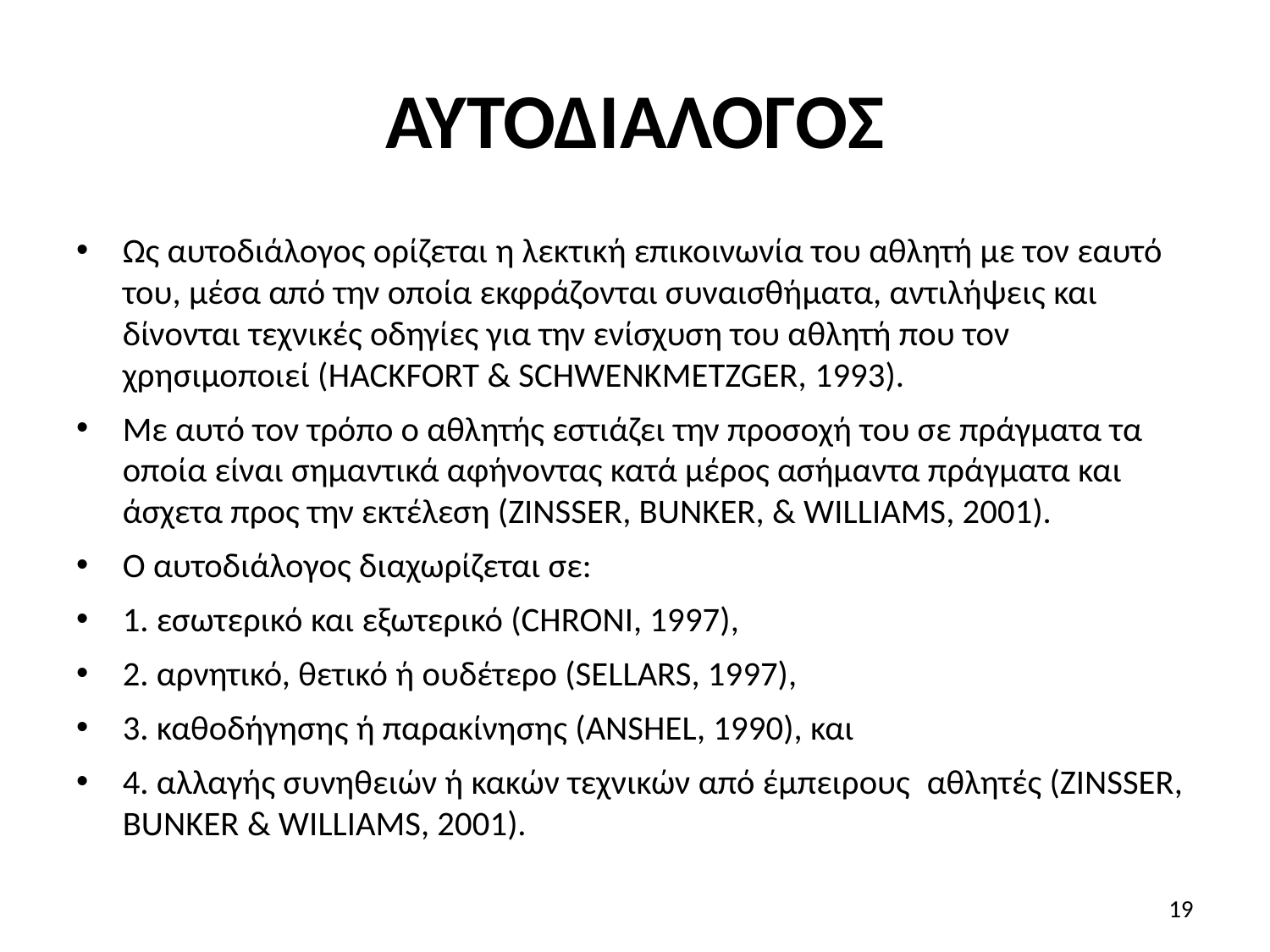

# ΑΥΤΟΔΙΑΛΟΓΟΣ
Ως αυτοδιάλογος ορίζεται η λεκτική επικοινωνία του αθλητή με τον εαυτό του, μέσα από την οποία εκφράζονται συναισθήματα, αντιλήψεις και δίνονται τεχνικές οδηγίες για την ενίσχυση του αθλητή που τον χρησιμοποιεί (HACKFORT & SCHWENKMETZGER, 1993).
Με αυτό τον τρόπο ο αθλητής εστιάζει την προσοχή του σε πράγματα τα οποία είναι σημαντικά αφήνοντας κατά μέρος ασήμαντα πράγματα και άσχετα προς την εκτέλεση (ZINSSER, BUNKER, & WILLIAMS, 2001).
Ο αυτοδιάλογος διαχωρίζεται σε:
1. εσωτερικό και εξωτερικό (CHRONI, 1997),
2. αρνητικό, θετικό ή ουδέτερο (SELLARS, 1997),
3. καθοδήγησης ή παρακίνησης (ANSHEL, 1990), και
4. αλλαγής συνηθειών ή κακών τεχνικών από έμπειρους  αθλητές (ZINSSER, BUNKER & WILLIAMS, 2001).
19